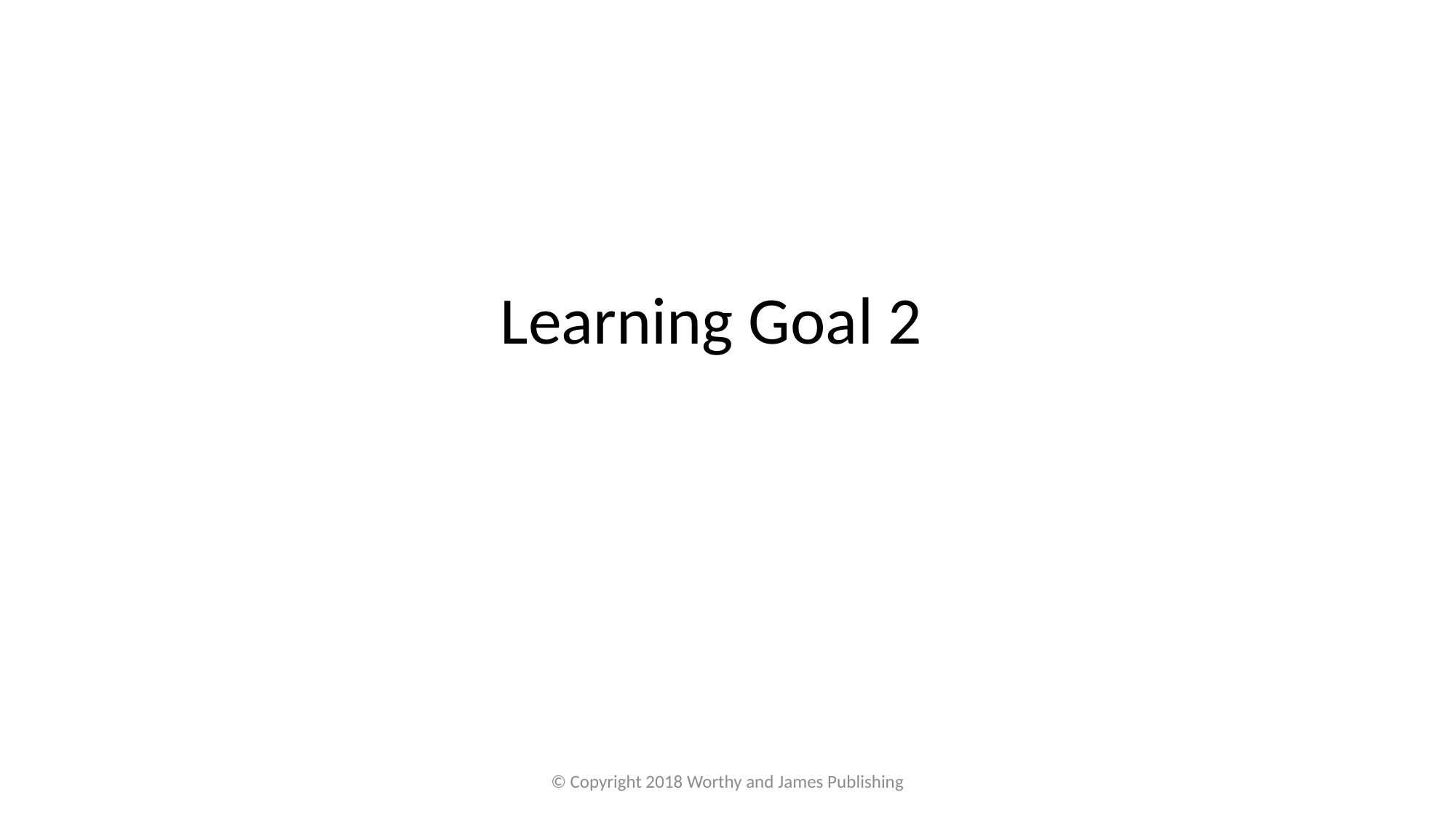

# Learning Goal 2
© Copyright 2018 Worthy and James Publishing